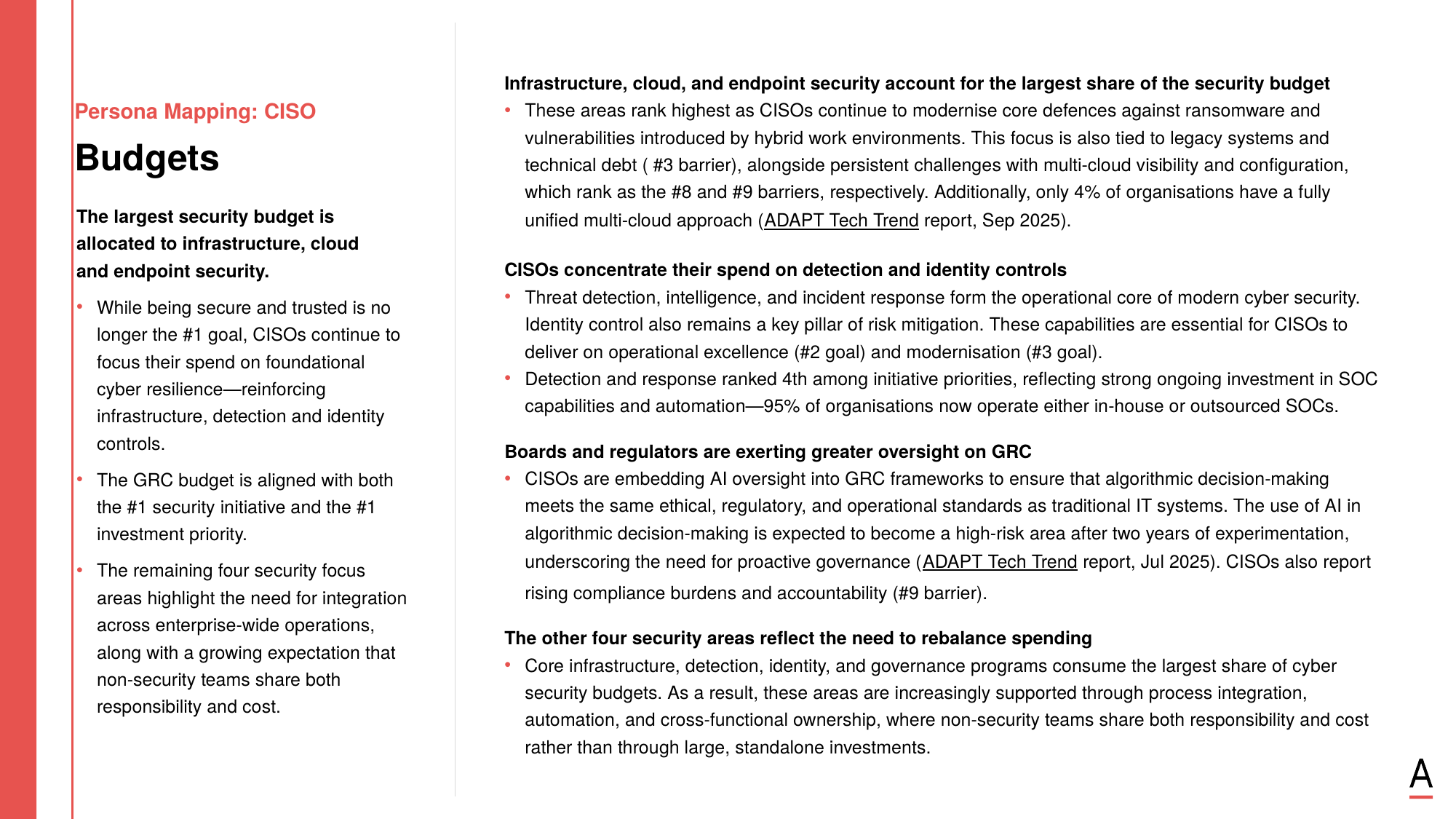

Infrastructure, cloud, and endpoint security account for the largest share of the security budget
These areas rank highest as CISOs continue to modernise core defences against ransomware and vulnerabilities introduced by hybrid work environments. This focus is also tied to legacy systems and technical debt ( #3 barrier), alongside persistent challenges with multi-cloud visibility and configuration, which rank as the #8 and #9 barriers, respectively. Additionally, only 4% of organisations have a fully unified multi-cloud approach (ADAPT Tech Trend report, Sep 2025).
CISOs concentrate their spend on detection and identity controls
Threat detection, intelligence, and incident response form the operational core of modern cyber security. Identity control also remains a key pillar of risk mitigation. These capabilities are essential for CISOs to deliver on operational excellence (#2 goal) and modernisation (#3 goal).
Detection and response ranked 4th among initiative priorities, reflecting strong ongoing investment in SOC capabilities and automation—95% of organisations now operate either in-house or outsourced SOCs.
Boards and regulators are exerting greater oversight on GRC
CISOs are embedding AI oversight into GRC frameworks to ensure that algorithmic decision-making meets the same ethical, regulatory, and operational standards as traditional IT systems. The use of AI in algorithmic decision-making is expected to become a high-risk area after two years of experimentation, underscoring the need for proactive governance (ADAPT Tech Trend report, Jul 2025). CISOs also report rising compliance burdens and accountability (#9 barrier).
The other four security areas reflect the need to rebalance spending
Core infrastructure, detection, identity, and governance programs consume the largest share of cyber security budgets. As a result, these areas are increasingly supported through process integration, automation, and cross-functional ownership, where non-security teams share both responsibility and cost rather than through large, standalone investments.
Persona Mapping: CISO
Budgets
The largest security budget is allocated to infrastructure, cloud
and endpoint security.
While being secure and trusted is no longer the #1 goal, CISOs continue to focus their spend on foundational cyber resilience—reinforcing infrastructure, detection and identity controls.
The GRC budget is aligned with both the #1 security initiative and the #1 investment priority.
The remaining four security focus areas highlight the need for integration across enterprise-wide operations, along with a growing expectation that non-security teams share both responsibility and cost.